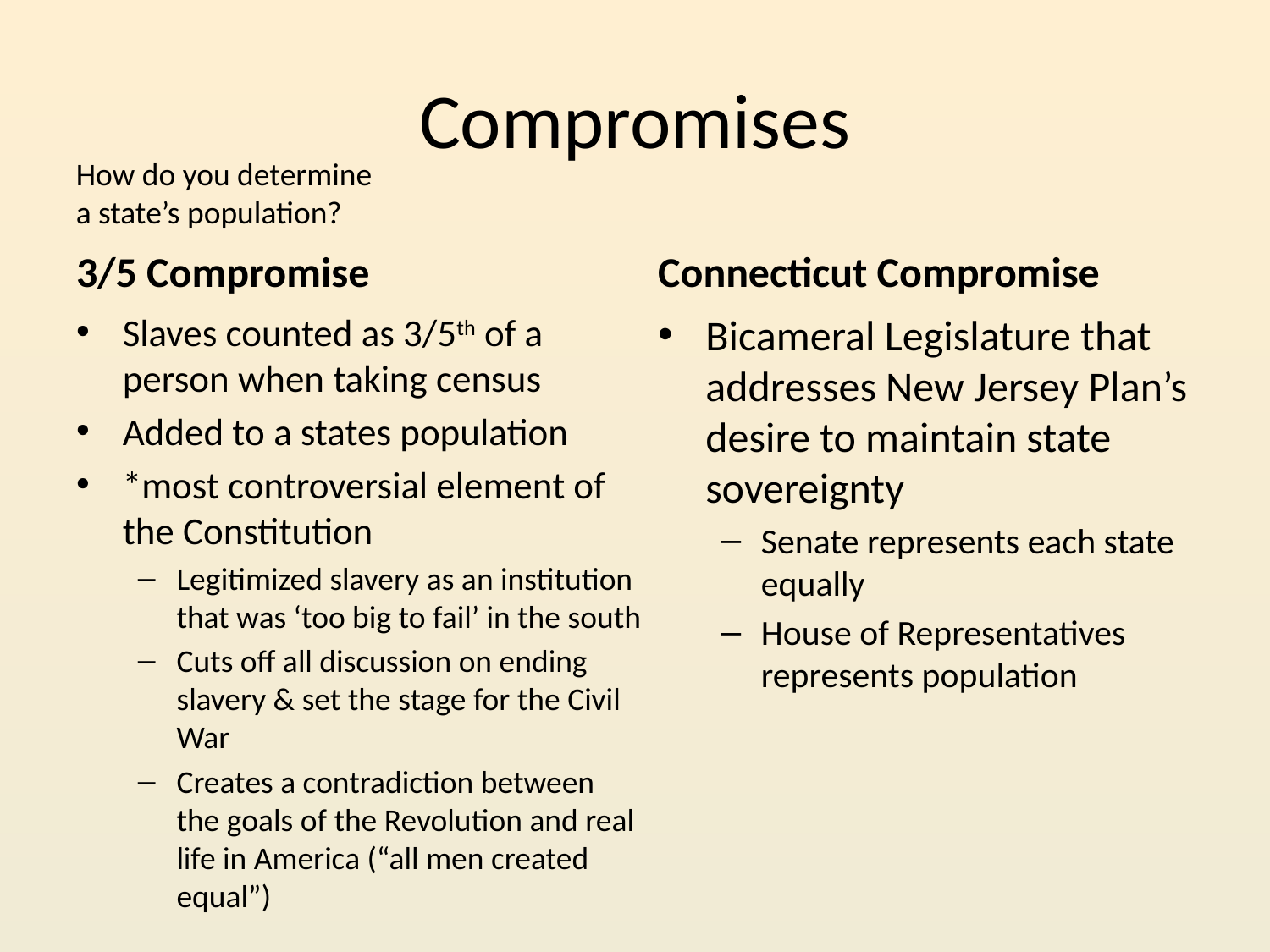

# Compromises
How do you determine a state’s population?
3/5 Compromise
Connecticut Compromise
Slaves counted as 3/5th of a person when taking census
Added to a states population
*most controversial element of the Constitution
Legitimized slavery as an institution that was ‘too big to fail’ in the south
Cuts off all discussion on ending slavery & set the stage for the Civil War
Creates a contradiction between the goals of the Revolution and real life in America (“all men created equal”)
Bicameral Legislature that addresses New Jersey Plan’s desire to maintain state sovereignty
Senate represents each state equally
House of Representatives represents population